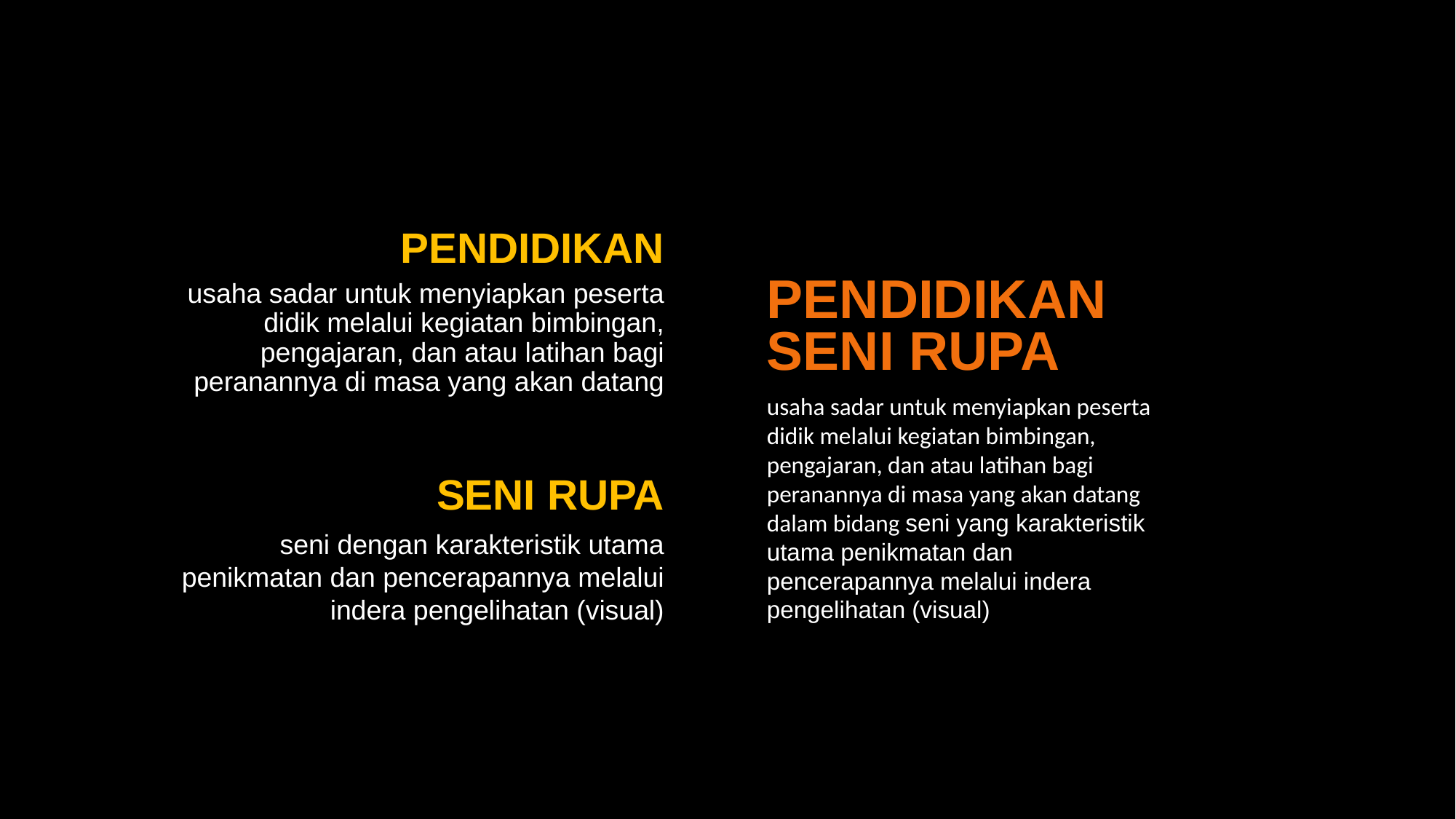

PENDIDIKAN
usaha sadar untuk menyiapkan peserta didik melalui kegiatan bimbingan, pengajaran, dan atau latihan bagi peranannya di masa yang akan datang

SENI RUPA
seni dengan karakteristik utama penikmatan dan pencerapannya melalui indera pengelihatan (visual)
# PENDIDIKAN SENI RUPA
usaha sadar untuk menyiapkan peserta didik melalui kegiatan bimbingan, pengajaran, dan atau latihan bagi peranannya di masa yang akan datang dalam bidang seni yang karakteristik utama penikmatan dan pencerapannya melalui indera pengelihatan (visual)